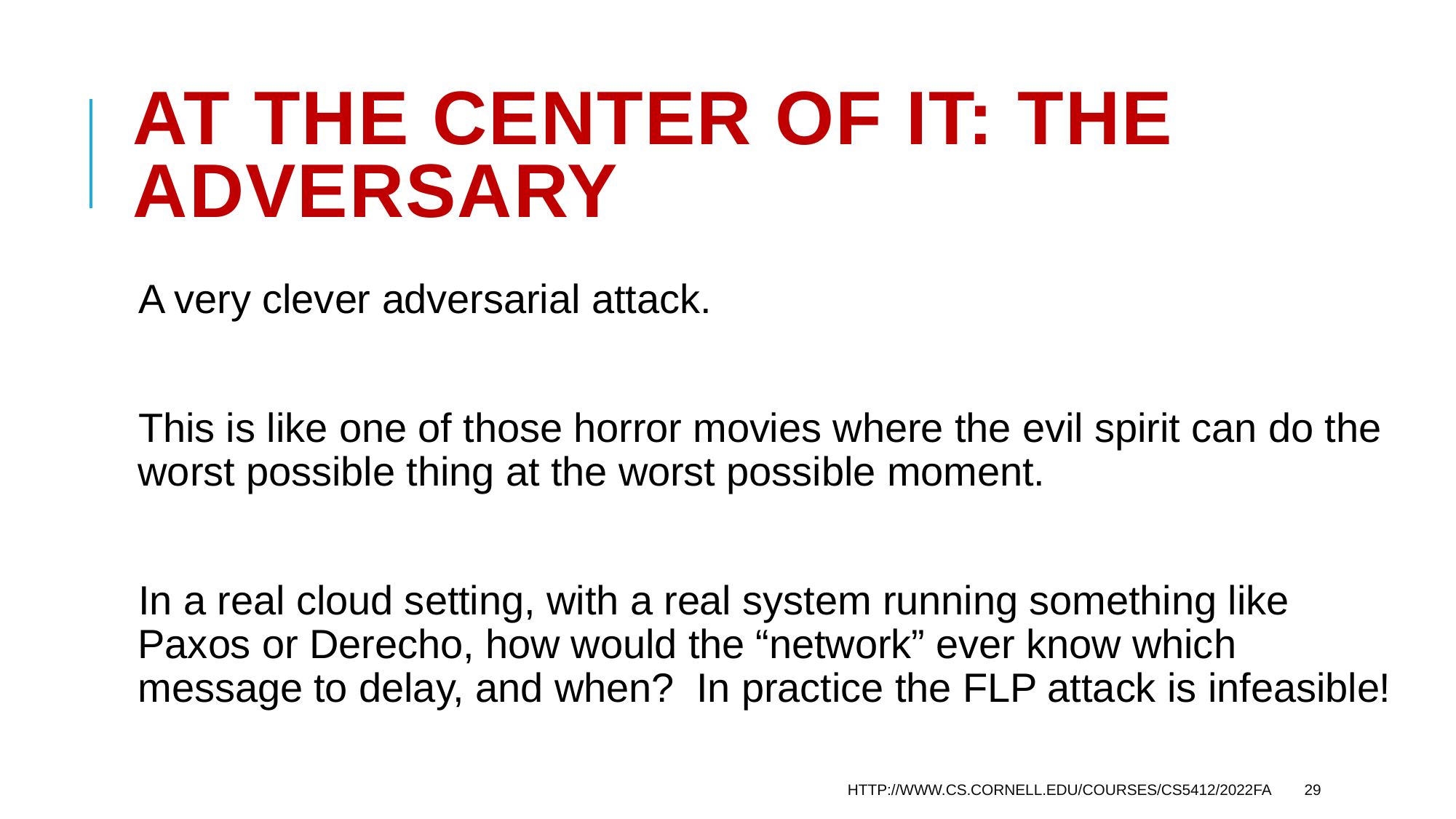

# At the center of it: The adversary
A very clever adversarial attack.

This is like one of those horror movies where the evil spirit can do the worst possible thing at the worst possible moment.

In a real cloud setting, with a real system running something like Paxos or Derecho, how would the “network” ever know which message to delay, and when?  In practice the FLP attack is infeasible!
http://www.cs.cornell.edu/courses/cs5412/2022fa
29